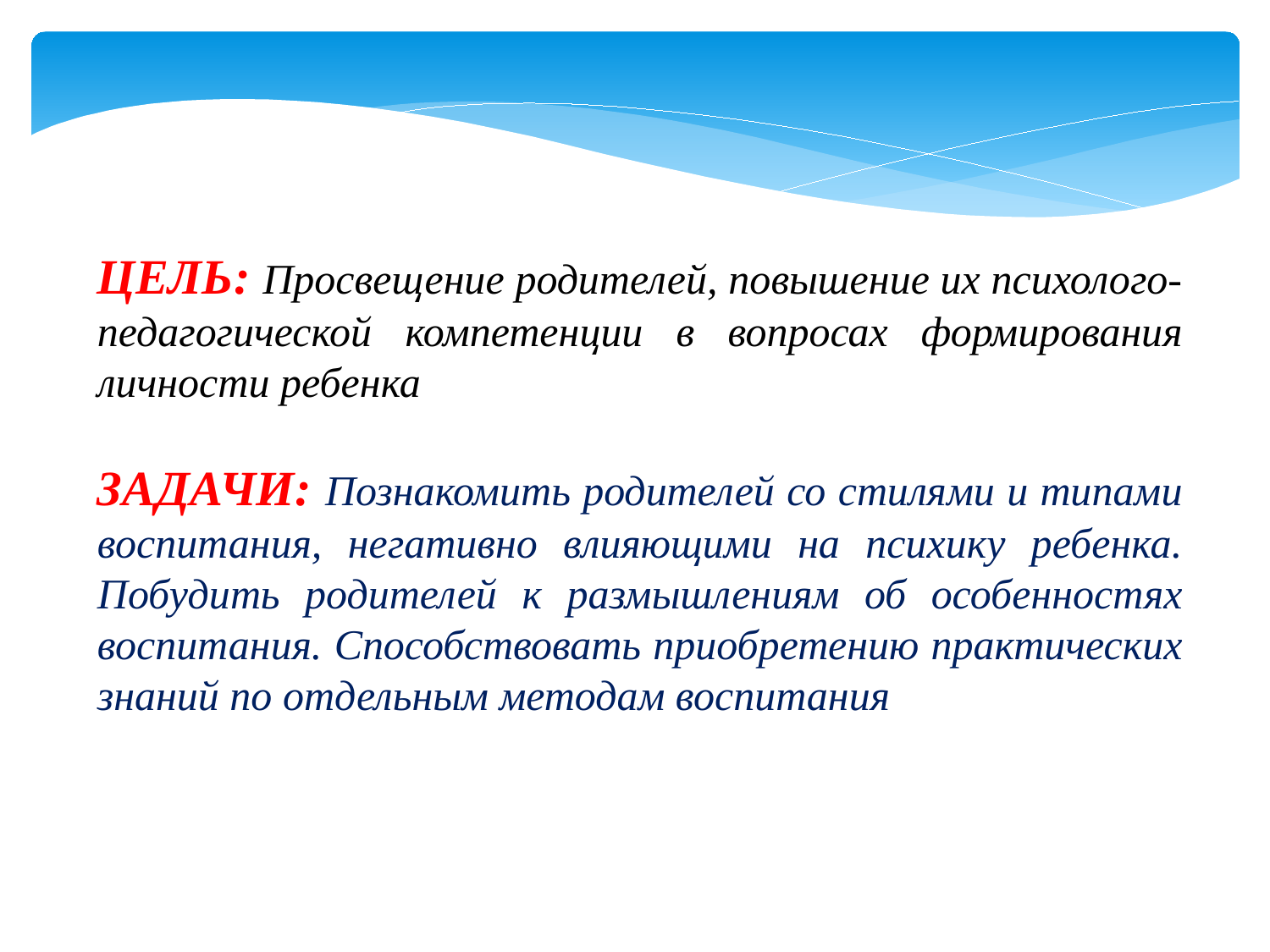

Цель: Просвещение родителей, повышение их психолого-педагогической компетенции в вопросах формирования личности ребенка

Задачи: Познакомить родителей со стилями и типами воспитания, негативно влияющими на психику ребенка. Побудить родителей к размышлениям об особенностях воспитания. Способствовать приобретению практических знаний по отдельным методам воспитания